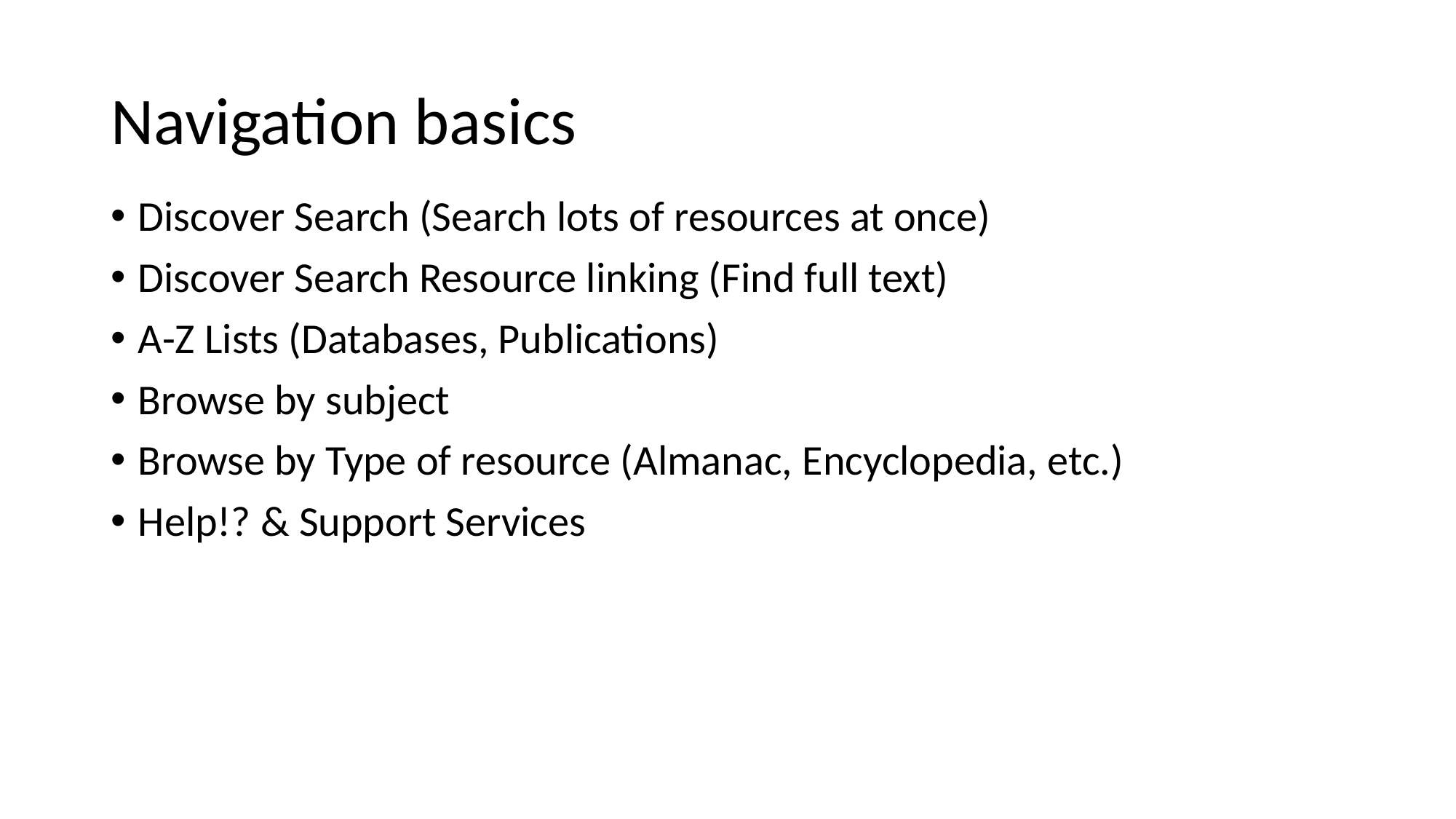

# Navigation basics
Discover Search (Search lots of resources at once)
Discover Search Resource linking (Find full text)
A-Z Lists (Databases, Publications)
Browse by subject
Browse by Type of resource (Almanac, Encyclopedia, etc.)
Help!? & Support Services